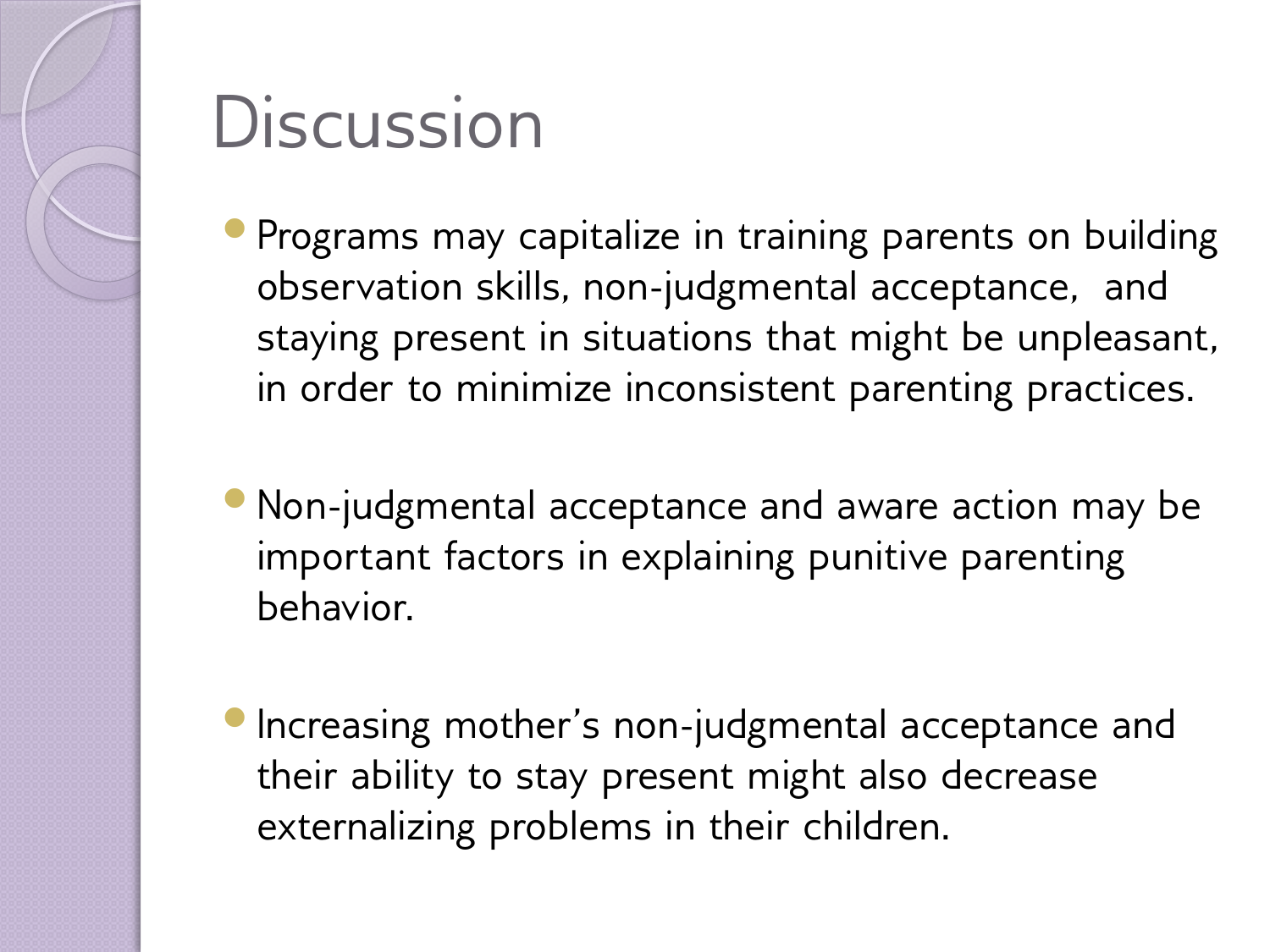

# Discussion
Programs may capitalize in training parents on building observation skills, non-judgmental acceptance,  and staying present in situations that might be unpleasant, in order to minimize inconsistent parenting practices.

Non-judgmental acceptance and aware action may be important factors in explaining punitive parenting behavior.

Increasing mother’s non-judgmental acceptance and their ability to stay present might also decrease externalizing problems in their children.